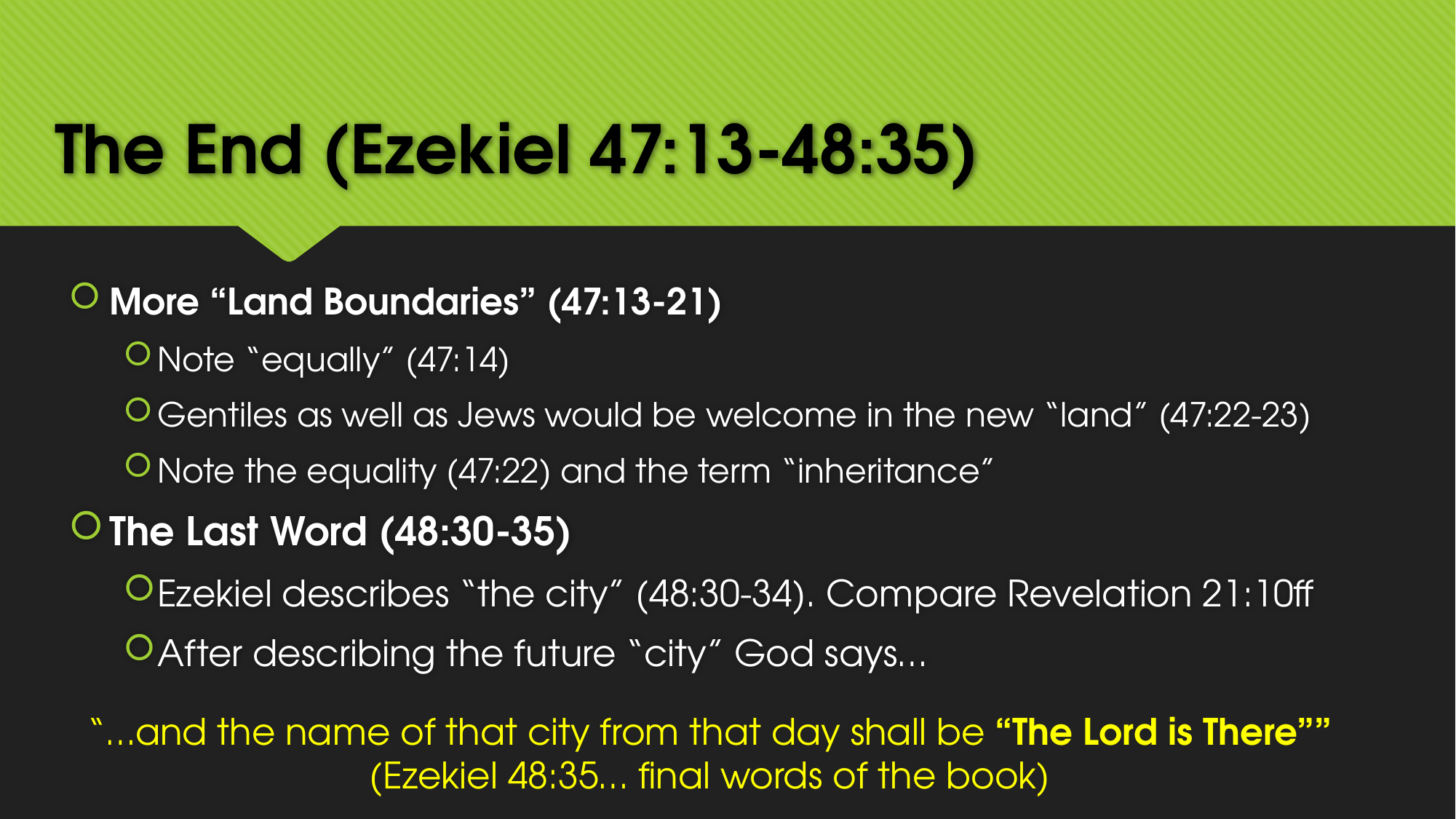

# The End (Ezekiel 47:13-48:35)
More “Land Boundaries” (47:13-21)
Note “equally” (47:14)
Gentiles as well as Jews would be welcome in the new “land” (47:22-23)
Note the equality (47:22) and the term “inheritance”
The Last Word (48:30-35)
Ezekiel describes “the city” (48:30-34). Compare Revelation 21:10ff
After describing the future “city” God says…
“…and the name of that city from that day shall be “The Lord is There”” (Ezekiel 48:35… final words of the book)